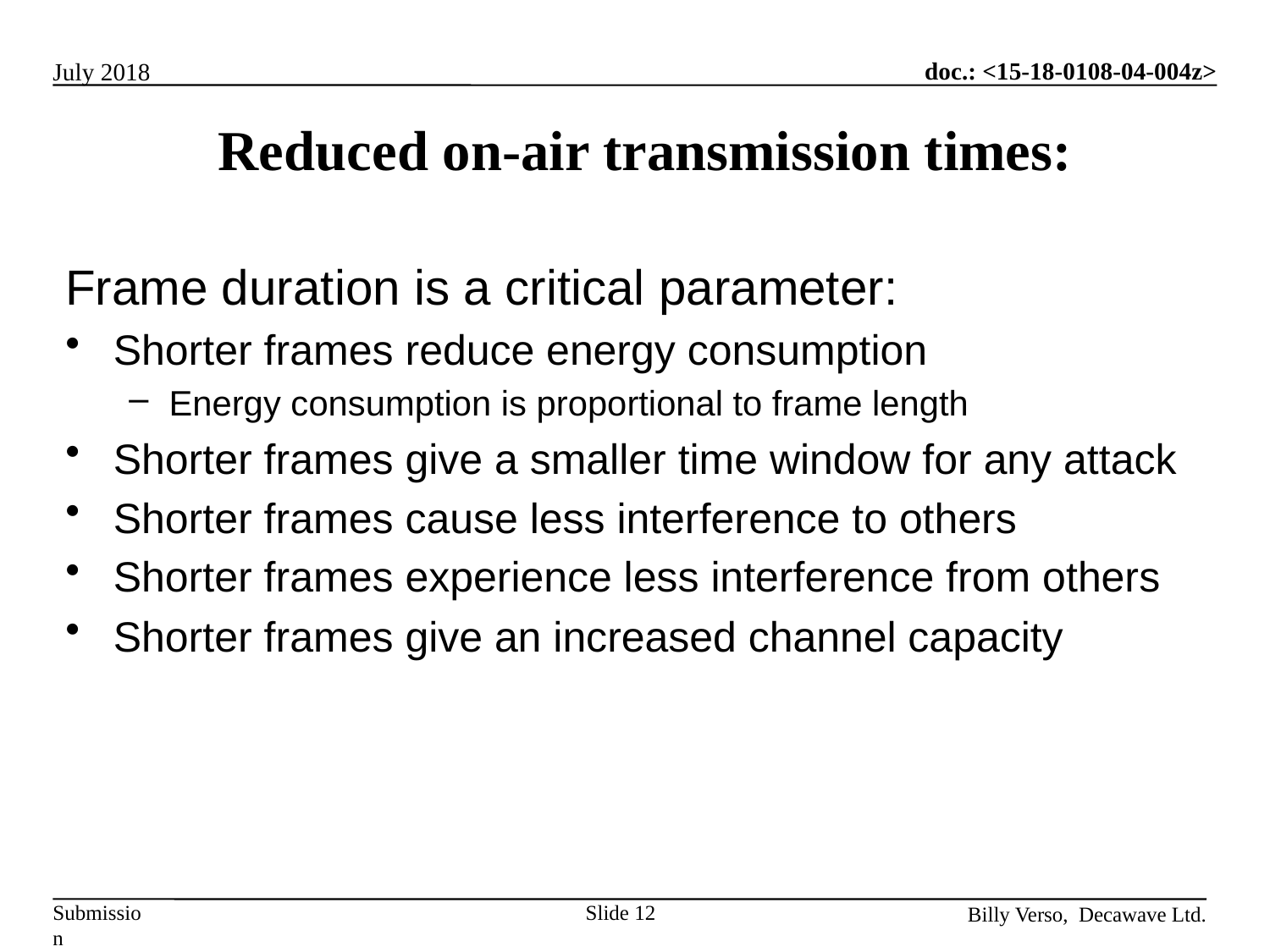

# Reduced on-air transmission times:

Frame duration is a critical parameter:
Shorter frames reduce energy consumption
Energy consumption is proportional to frame length
Shorter frames give a smaller time window for any attack
Shorter frames cause less interference to others
Shorter frames experience less interference from others
Shorter frames give an increased channel capacity